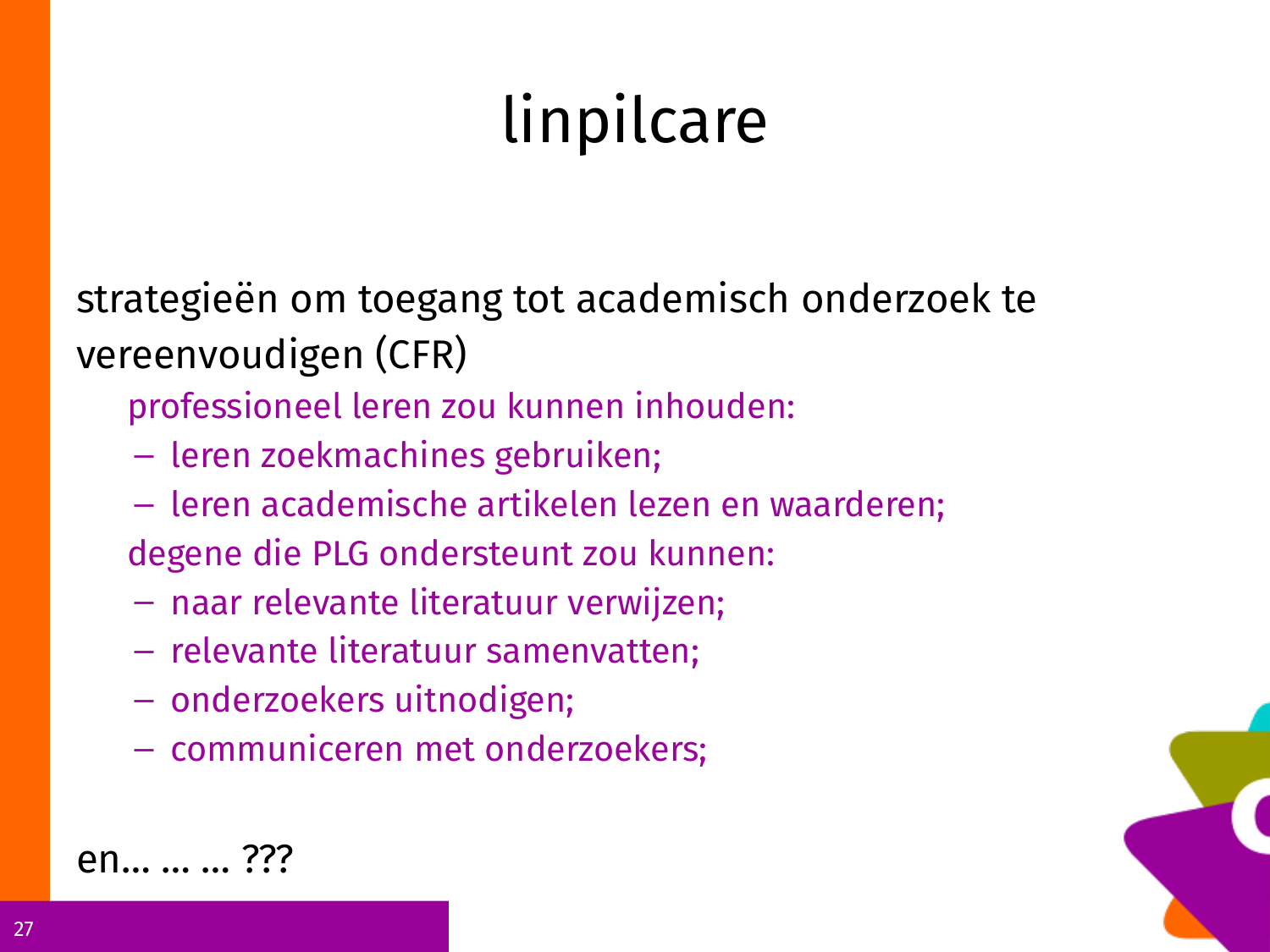

# linpilcare
strategieën om toegang tot academisch onderzoek te
vereenvoudigen (CFR)
professioneel leren zou kunnen inhouden:
leren zoekmachines gebruiken;
leren academische artikelen lezen en waarderen;
degene die PLG ondersteunt zou kunnen:
naar relevante literatuur verwijzen;
relevante literatuur samenvatten;
onderzoekers uitnodigen;
communiceren met onderzoekers;

en… … … ???